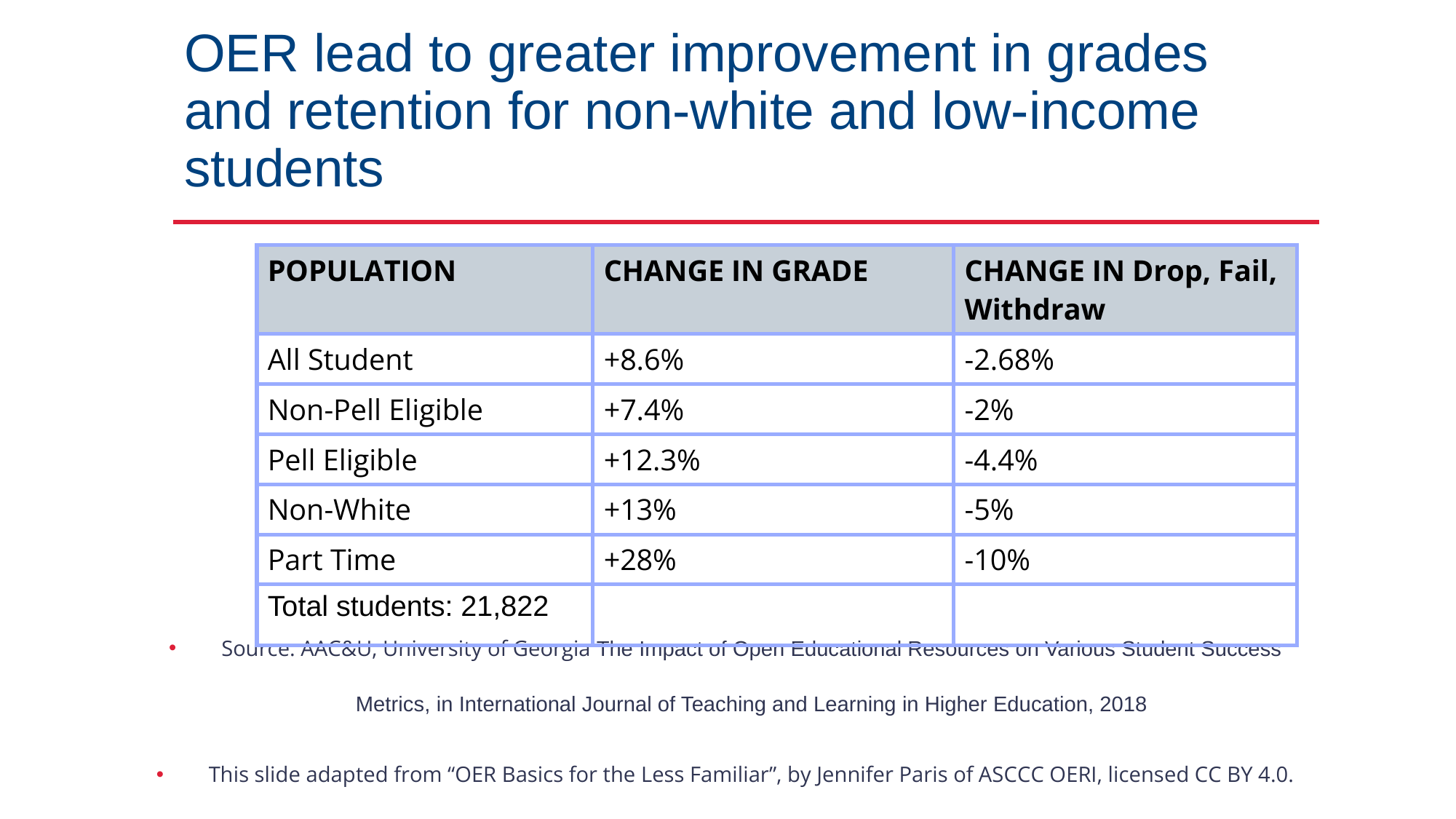

# OER lead to greater improvement in grades and retention for non-white and low-income students
| POPULATION | CHANGE IN GRADE | CHANGE IN Drop, Fail, Withdraw |
| --- | --- | --- |
| All Student | +8.6% | -2.68% |
| Non-Pell Eligible | +7.4% | -2% |
| Pell Eligible | +12.3% | -4.4% |
| Non-White | +13% | -5% |
| Part Time | +28% | -10% |
| Total students: 21,822 |  |  |
Source: AAC&U, University of Georgia The Impact of Open Educational Resources on Various Student Success Metrics, in International Journal of Teaching and Learning in Higher Education, 2018
This slide adapted from “OER Basics for the Less Familiar”, by Jennifer Paris of ASCCC OERI, licensed CC BY 4.0.